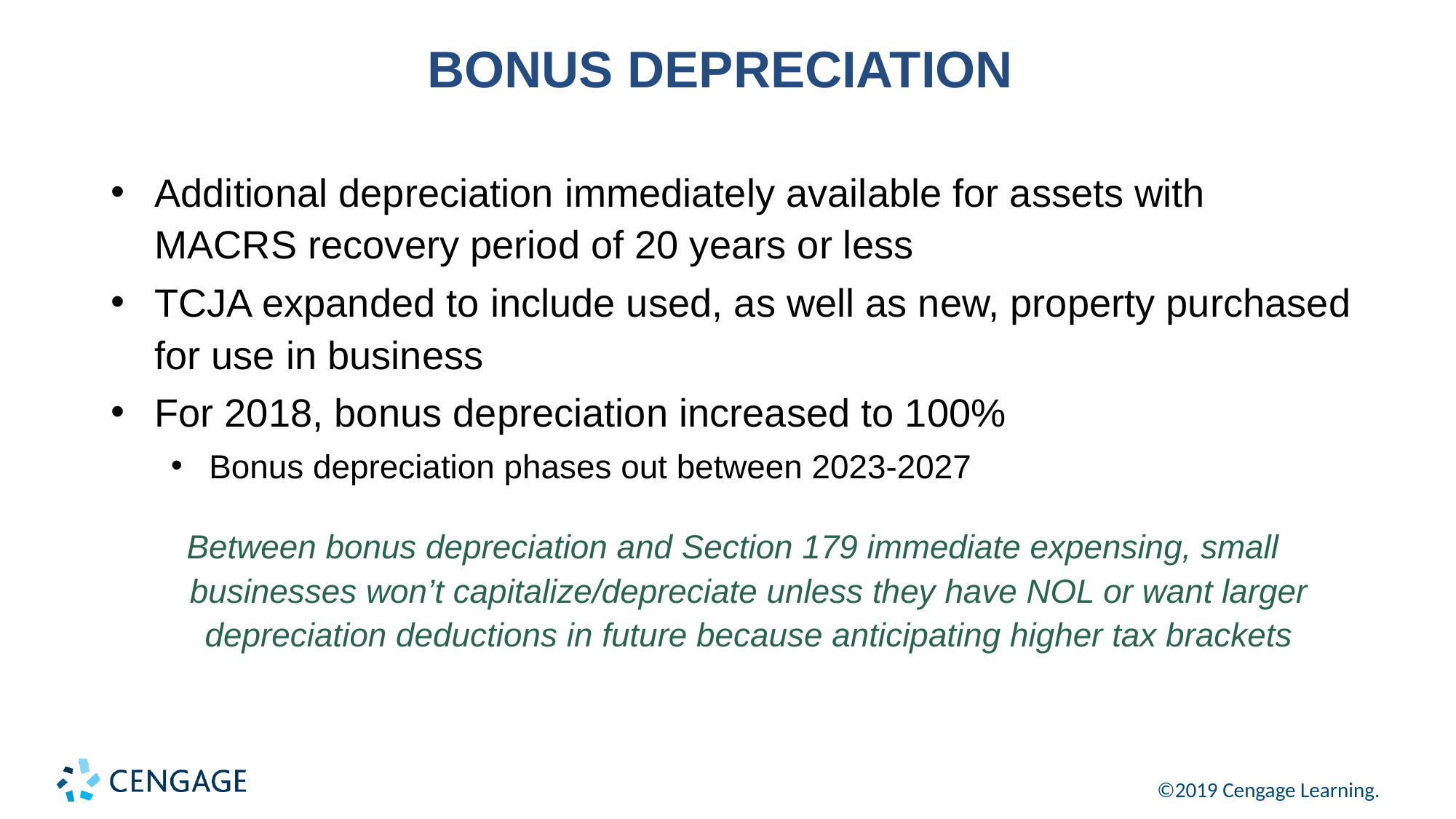

# BONUS DEPRECIATION
Additional depreciation immediately available for assets with MACRS recovery period of 20 years or less
TCJA expanded to include used, as well as new, property purchased for use in business
For 2018, bonus depreciation increased to 100%
Bonus depreciation phases out between 2023-2027
Between bonus depreciation and Section 179 immediate expensing, small businesses won’t capitalize/depreciate unless they have NOL or want larger depreciation deductions in future because anticipating higher tax brackets